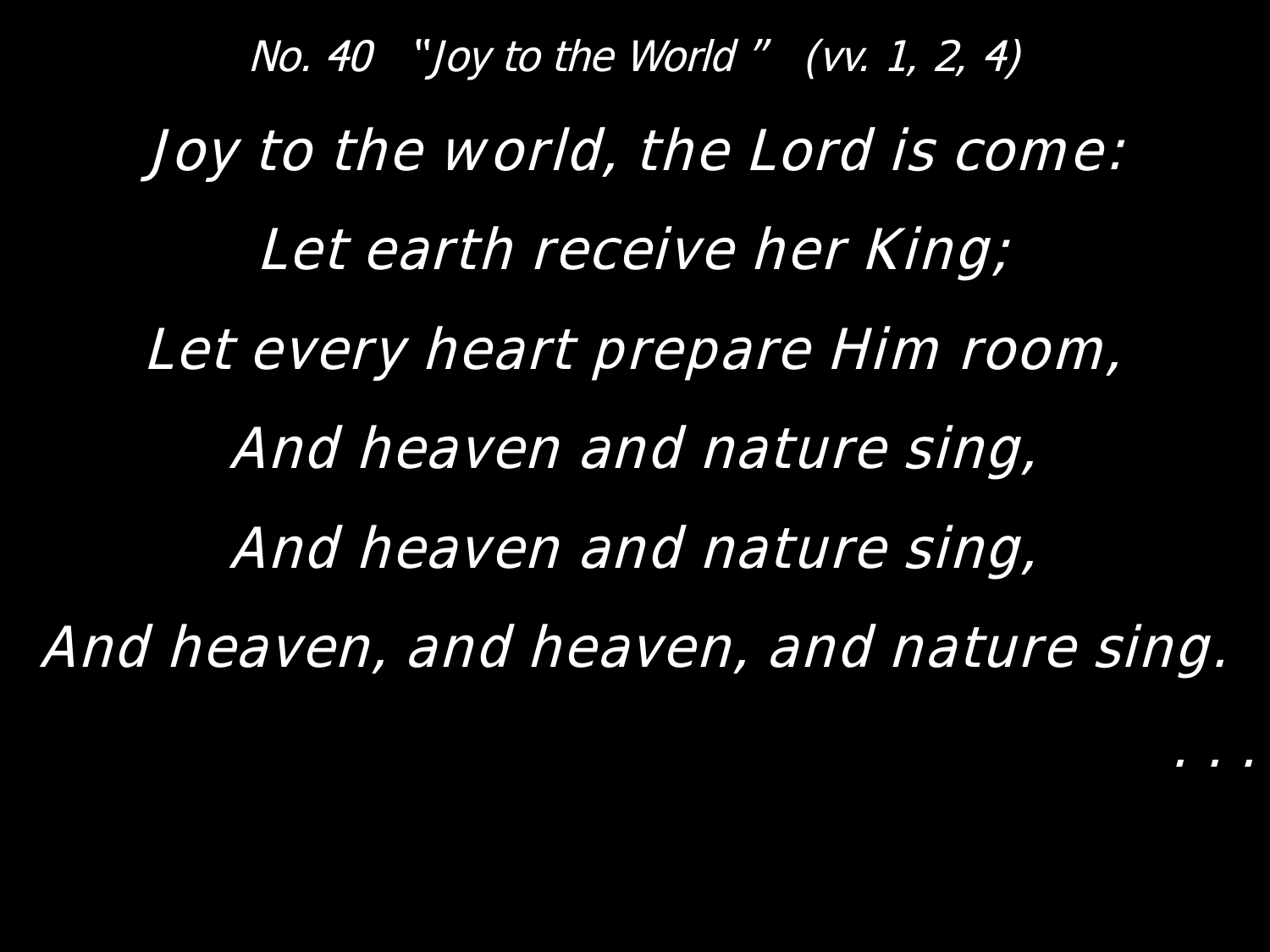

No. 40   “Joy to the World ”   (vv. 1, 2, 4)

Joy to the world, the Lord is come:
Let earth receive her King;
Let every heart prepare Him room,
And heaven and nature sing,
And heaven and nature sing,
And heaven, and heaven, and nature sing.
. . .